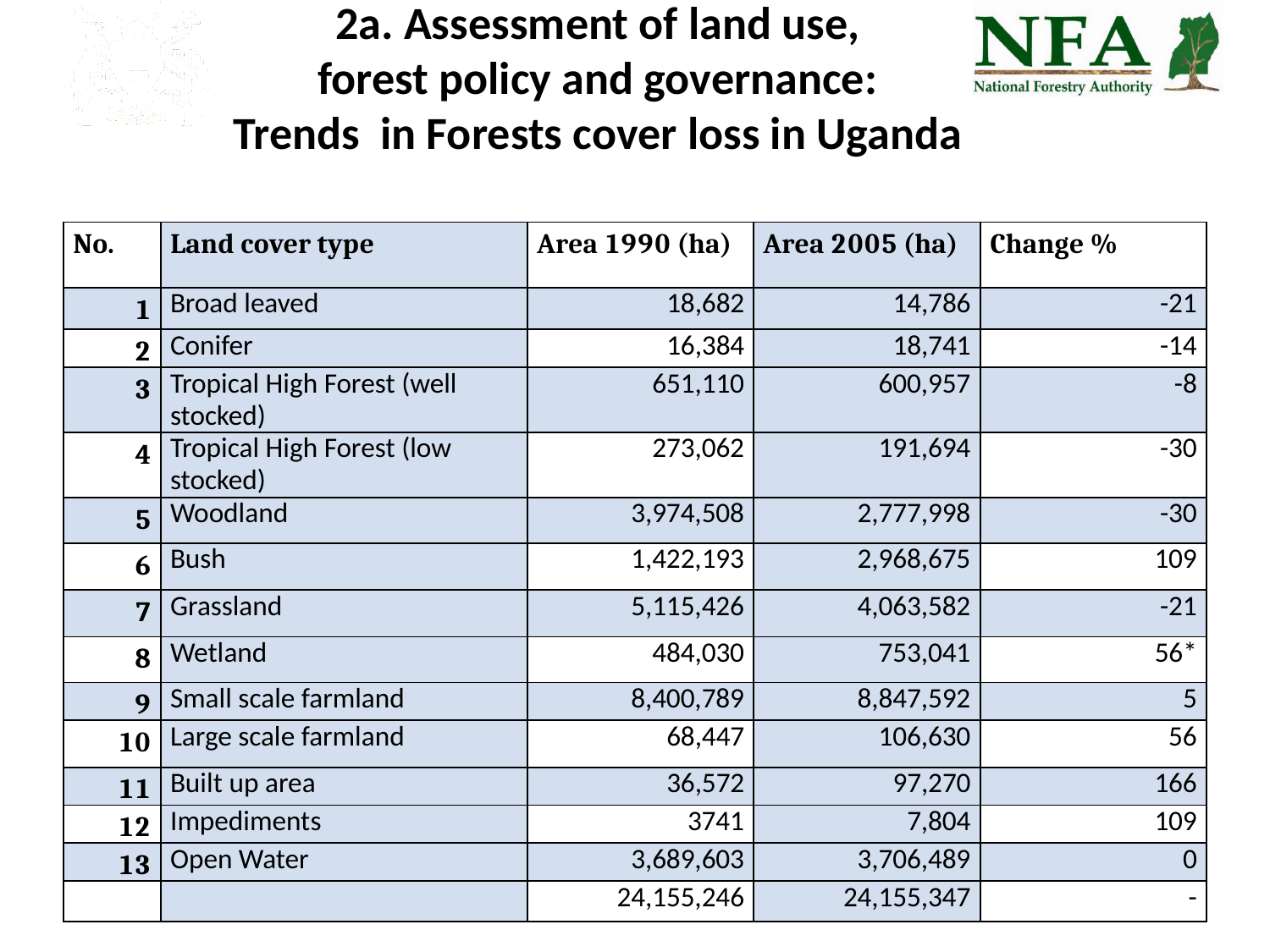

# 2a. Assessment of land use, forest policy and governance: Trends  in Forests cover loss in Uganda
| No. | Land cover type | Area 1990 (ha) | Area 2005 (ha) | Change % |
| --- | --- | --- | --- | --- |
| 1 | Broad leaved | 18,682 | 14,786 | -21 |
| 2 | Conifer | 16,384 | 18,741 | -14 |
| 3 | Tropical High Forest (well stocked) | 651,110 | 600,957 | -8 |
| 4 | Tropical High Forest (low stocked) | 273,062 | 191,694 | -30 |
| 5 | Woodland | 3,974,508 | 2,777,998 | -30 |
| 6 | Bush | 1,422,193 | 2,968,675 | 109 |
| 7 | Grassland | 5,115,426 | 4,063,582 | -21 |
| 8 | Wetland | 484,030 | 753,041 | 56\* |
| 9 | Small scale farmland | 8,400,789 | 8,847,592 | 5 |
| 10 | Large scale farmland | 68,447 | 106,630 | 56 |
| 11 | Built up area | 36,572 | 97,270 | 166 |
| 12 | Impediments | 3741 | 7,804 | 109 |
| 13 | Open Water | 3,689,603 | 3,706,489 | 0 |
|  |  | 24,155,246 | 24,155,347 | - |